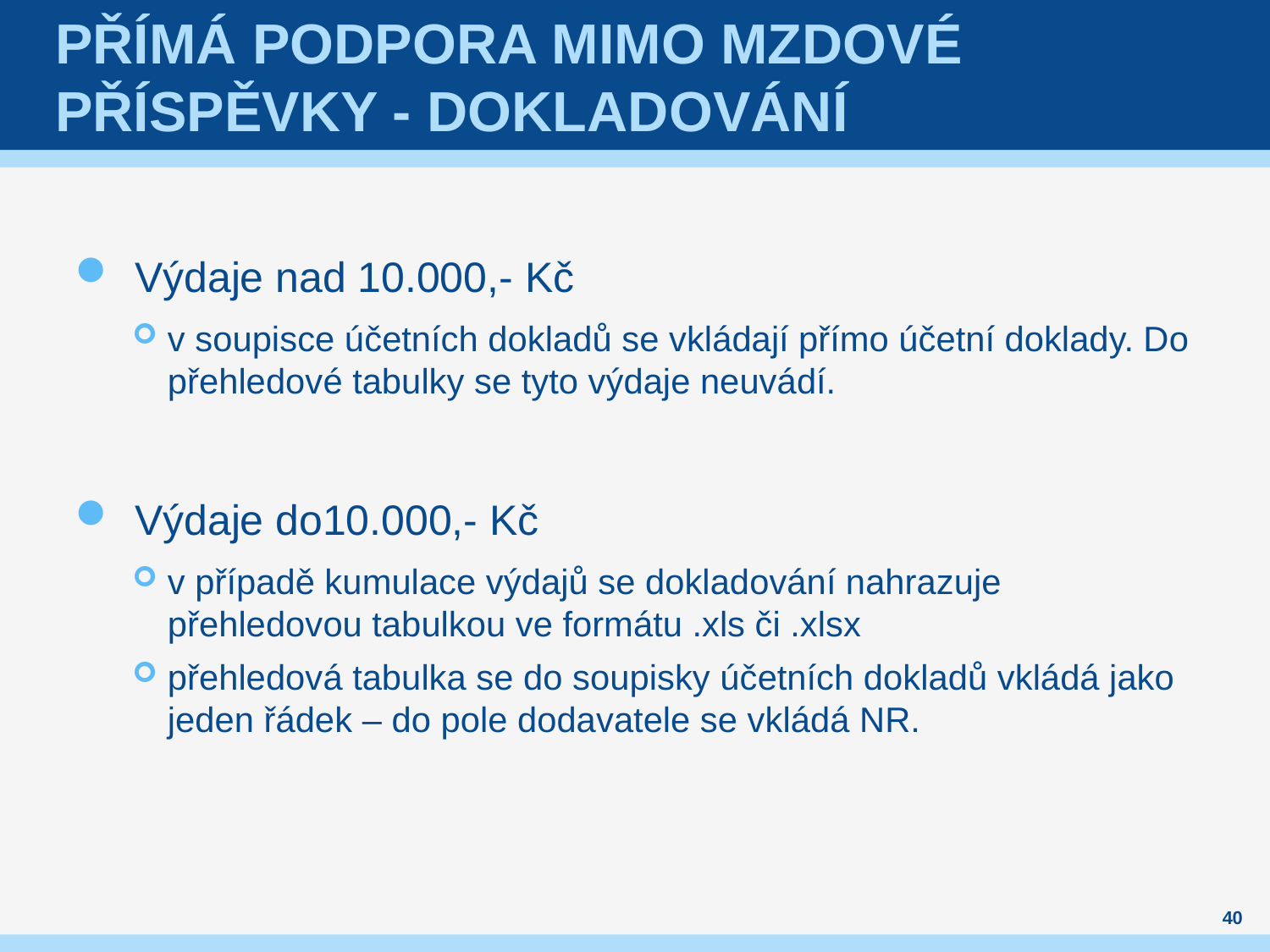

# Přímá podpora mimo mzdové příspěvky - dokladování
Výdaje nad 10.000,- Kč
v soupisce účetních dokladů se vkládají přímo účetní doklady. Do přehledové tabulky se tyto výdaje neuvádí.

Výdaje do10.000,- Kč
v případě kumulace výdajů se dokladování nahrazuje přehledovou tabulkou ve formátu .xls či .xlsx
přehledová tabulka se do soupisky účetních dokladů vkládá jako jeden řádek – do pole dodavatele se vkládá NR.
40